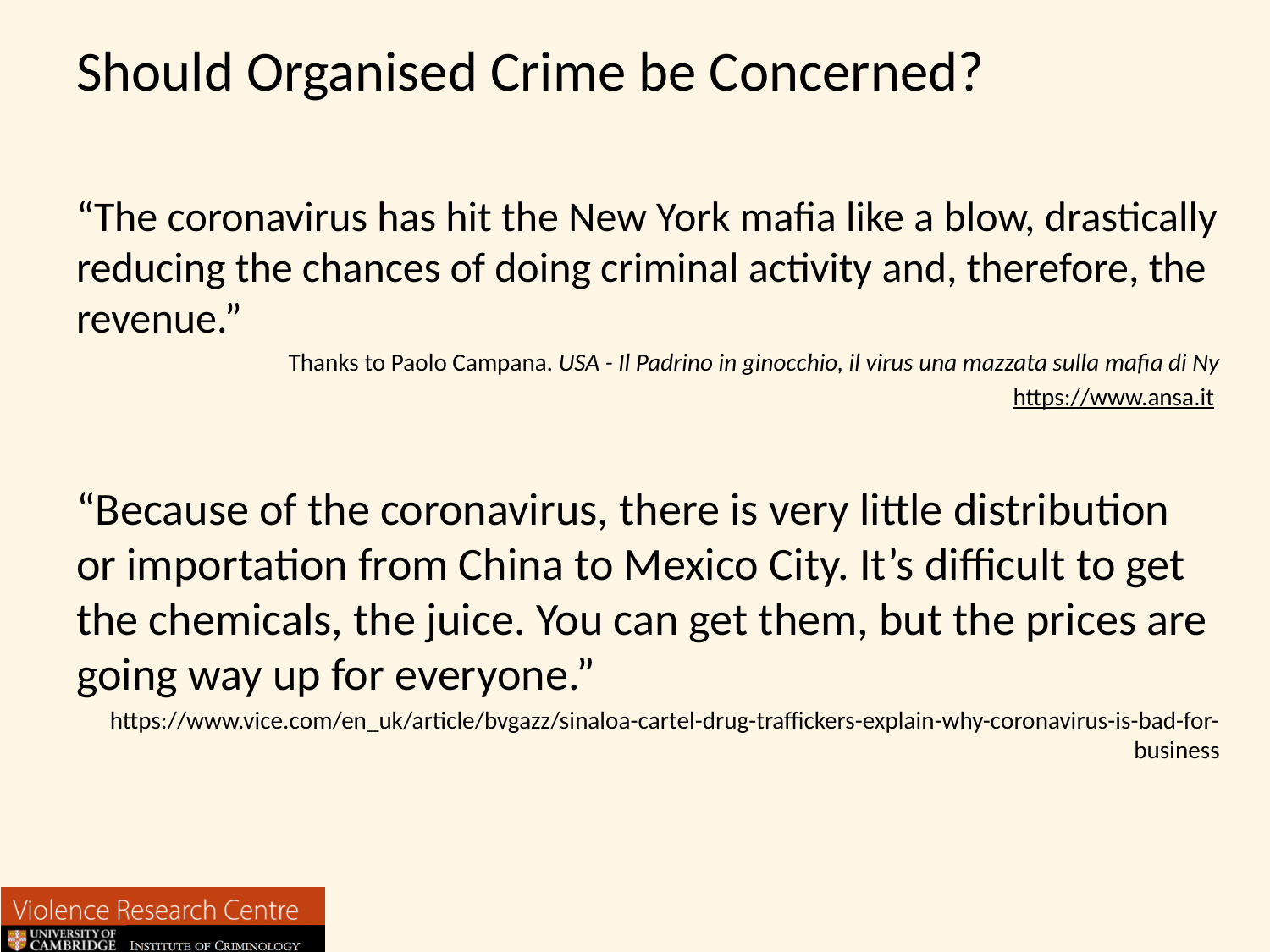

# Should Organised Crime be Concerned?
“The coronavirus has hit the New York mafia like a blow, drastically reducing the chances of doing criminal activity and, therefore, the revenue.”
Thanks to Paolo Campana. USA - Il Padrino in ginocchio, il virus una mazzata sulla mafia di Ny
https://www.ansa.it

“Because of the coronavirus, there is very little distribution or importation from China to Mexico City. It’s difficult to get the chemicals, the juice. You can get them, but the prices are going way up for everyone.”
https://www.vice.com/en_uk/article/bvgazz/sinaloa-cartel-drug-traffickers-explain-why-coronavirus-is-bad-for-business